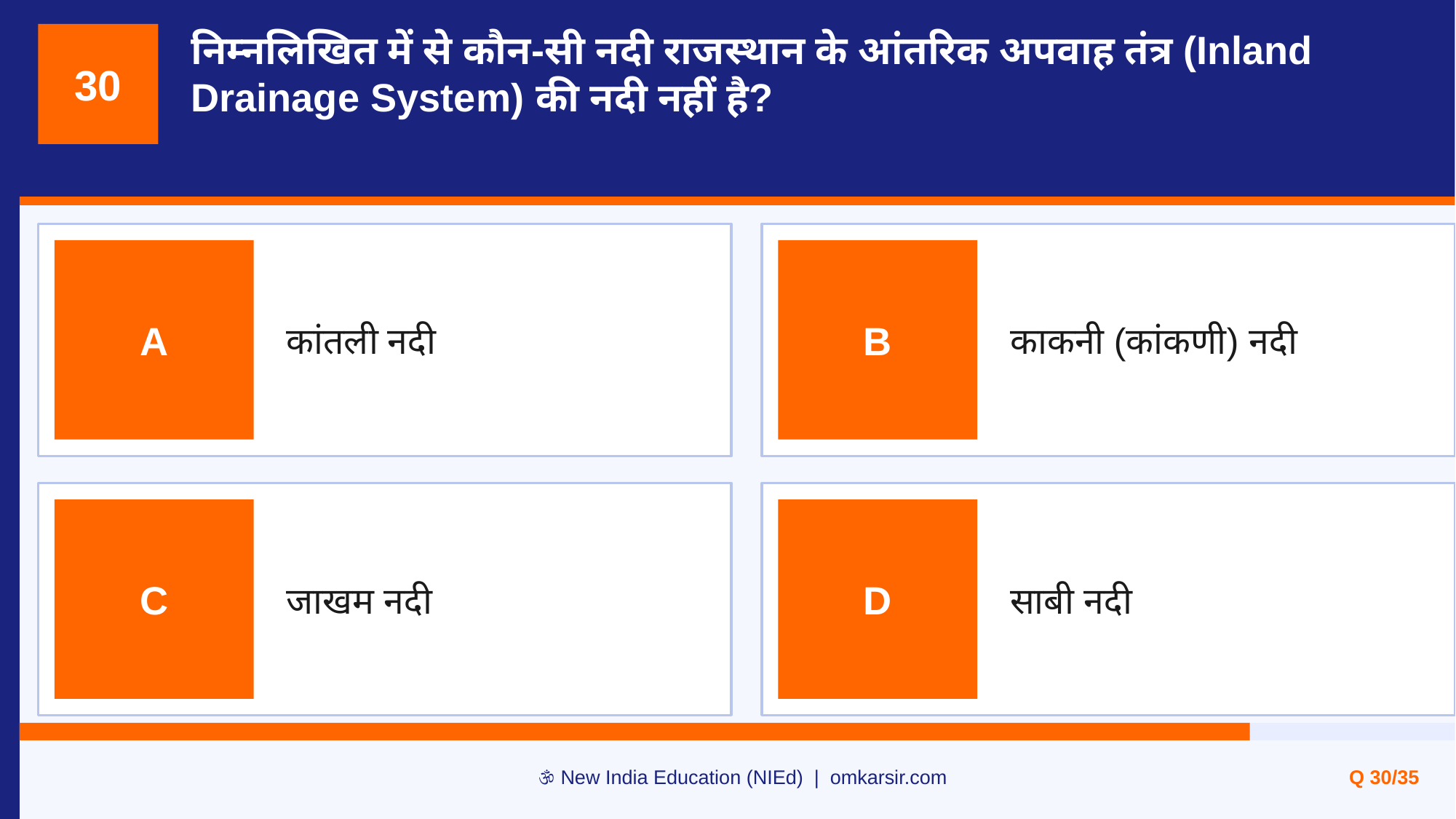

निम्नलिखित में से कौन-सी नदी राजस्थान के आंतरिक अपवाह तंत्र (Inland Drainage System) की नदी नहीं है?
30

कांतली नदी
काकनी (कांकणी) नदी
A
B

जाखम नदी
साबी नदी
C
D

🕉️ New India Education (NIEd)  |  omkarsir.com
Q 30/35